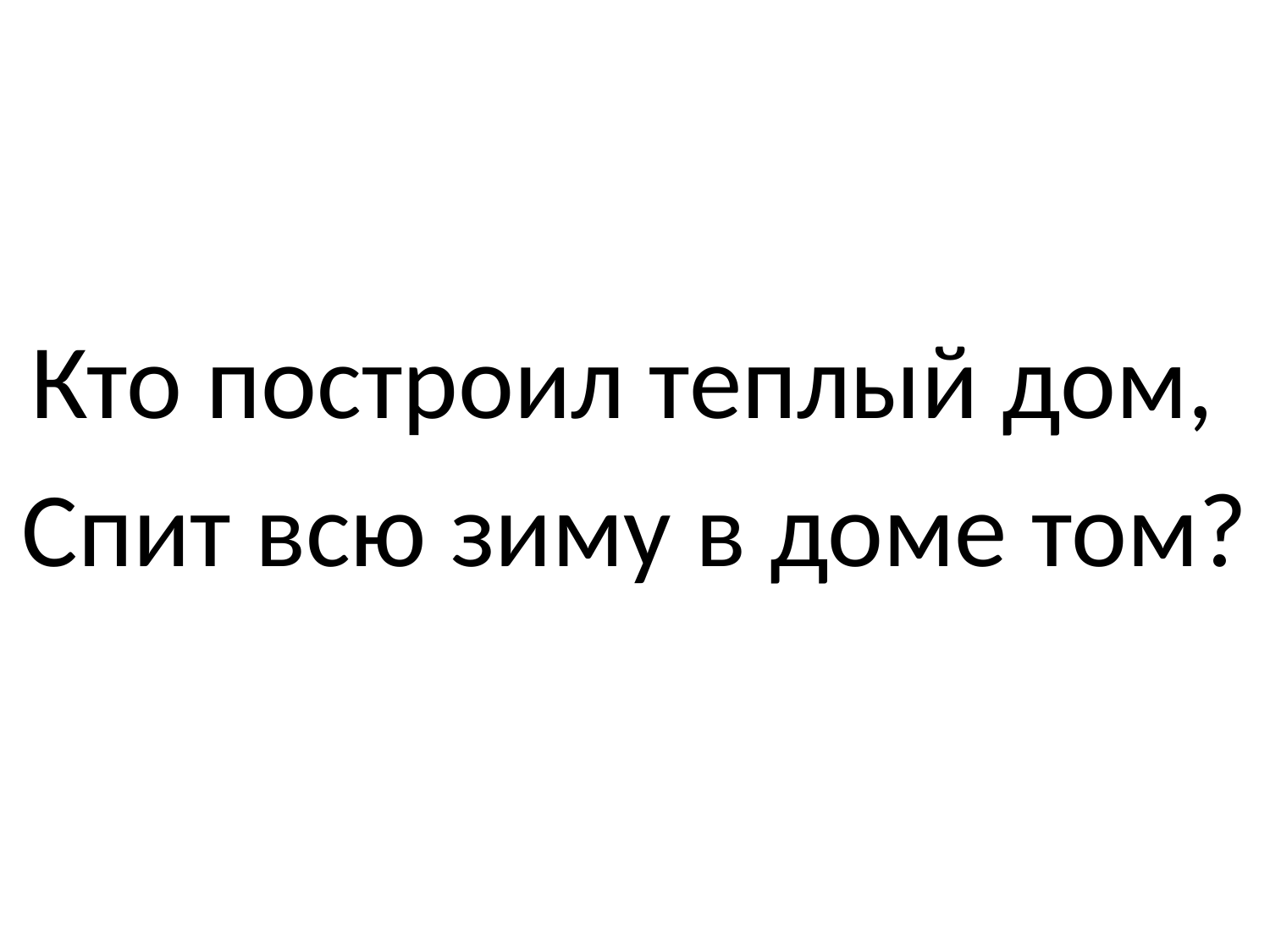

Кто построил теплый дом,
Спит всю зиму в доме том?